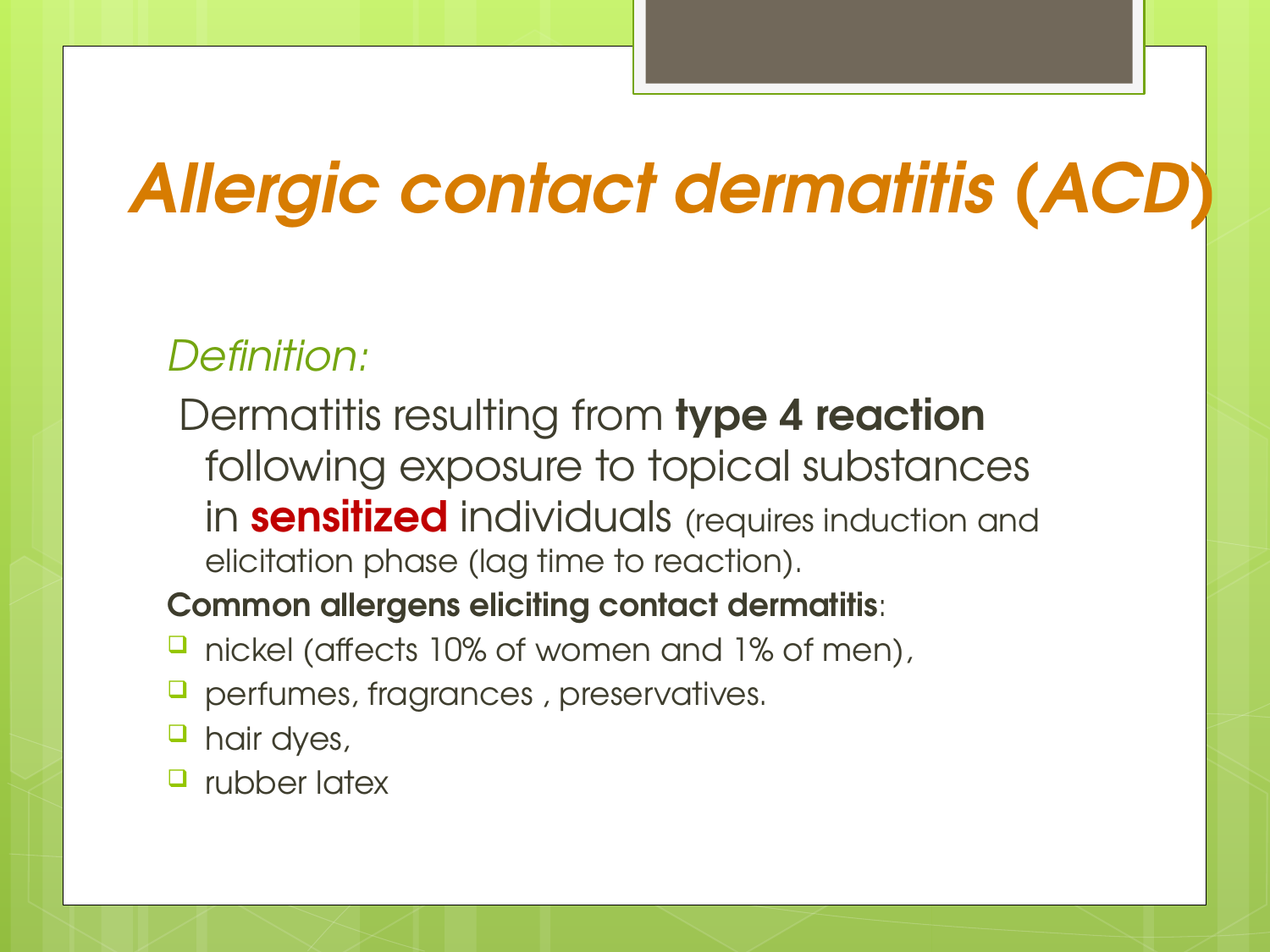

# Allergic contact dermatitis (ACD)
Definition:
 Dermatitis resulting from type 4 reaction following exposure to topical substances in sensitized individuals (requires induction and elicitation phase (lag time to reaction).
Common allergens eliciting contact dermatitis:
nickel (affects 10% of women and 1% of men),
perfumes, fragrances , preservatives.
hair dyes,
rubber latex